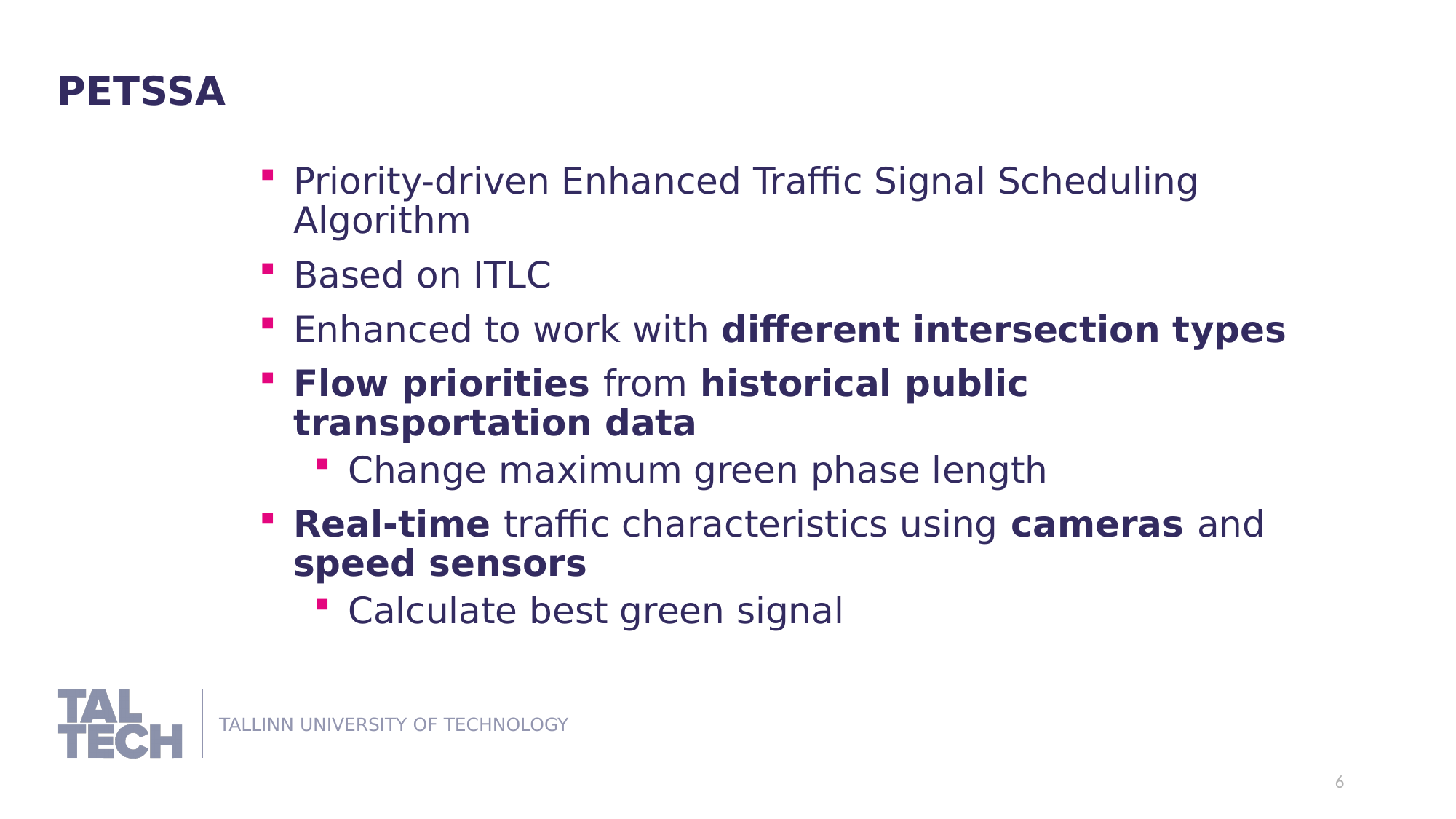

petssa
Priority-driven Enhanced Traffic Signal Scheduling Algorithm
Based on ITLC
Enhanced to work with different intersection types
Flow priorities from historical public transportation data
Change maximum green phase length
Real-time traffic characteristics using cameras and speed sensors
Calculate best green signal
6